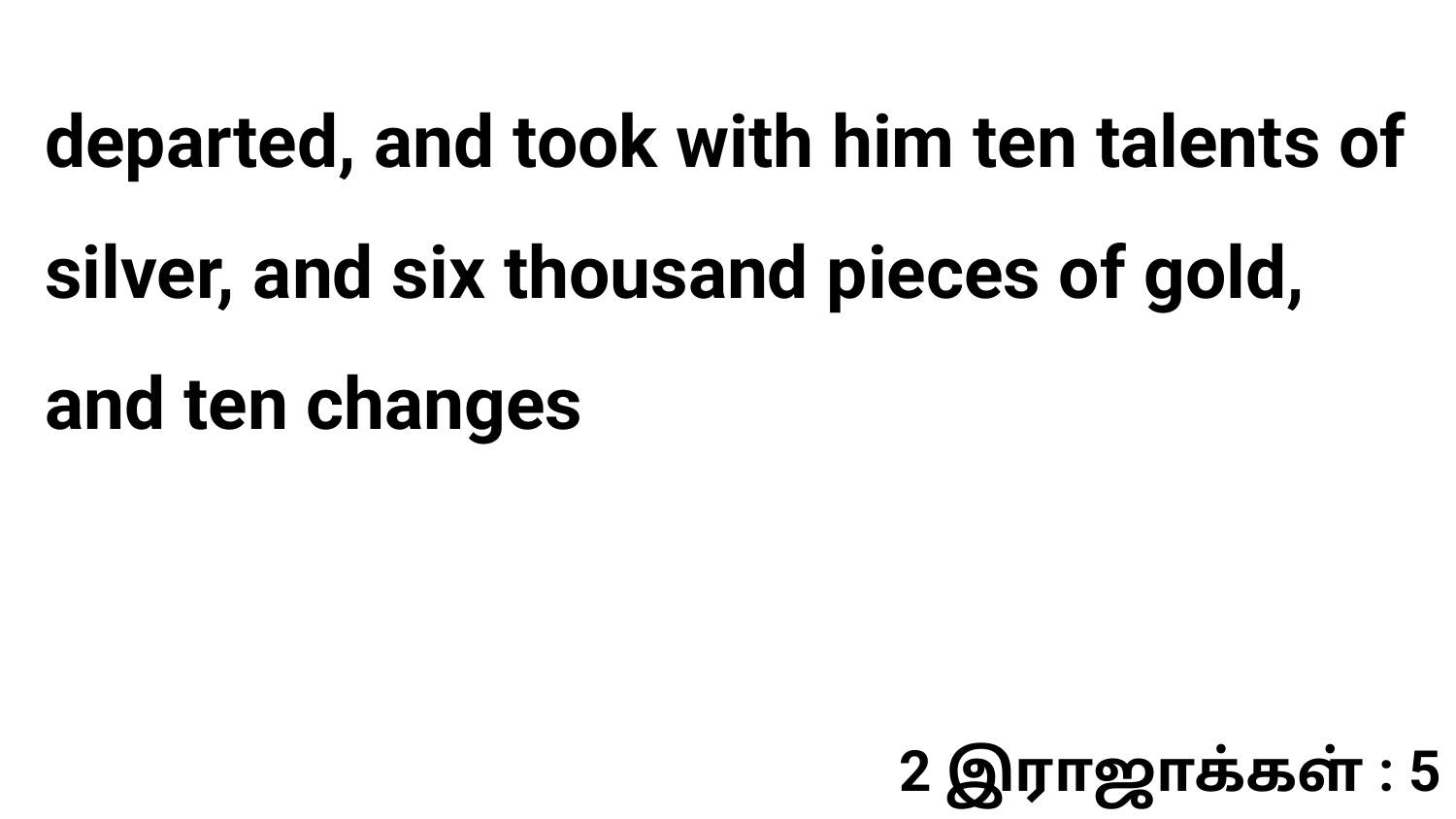

departed, and took with him ten talents of silver, and six thousand pieces of gold, and ten changes
2 இராஜாக்கள் : 5